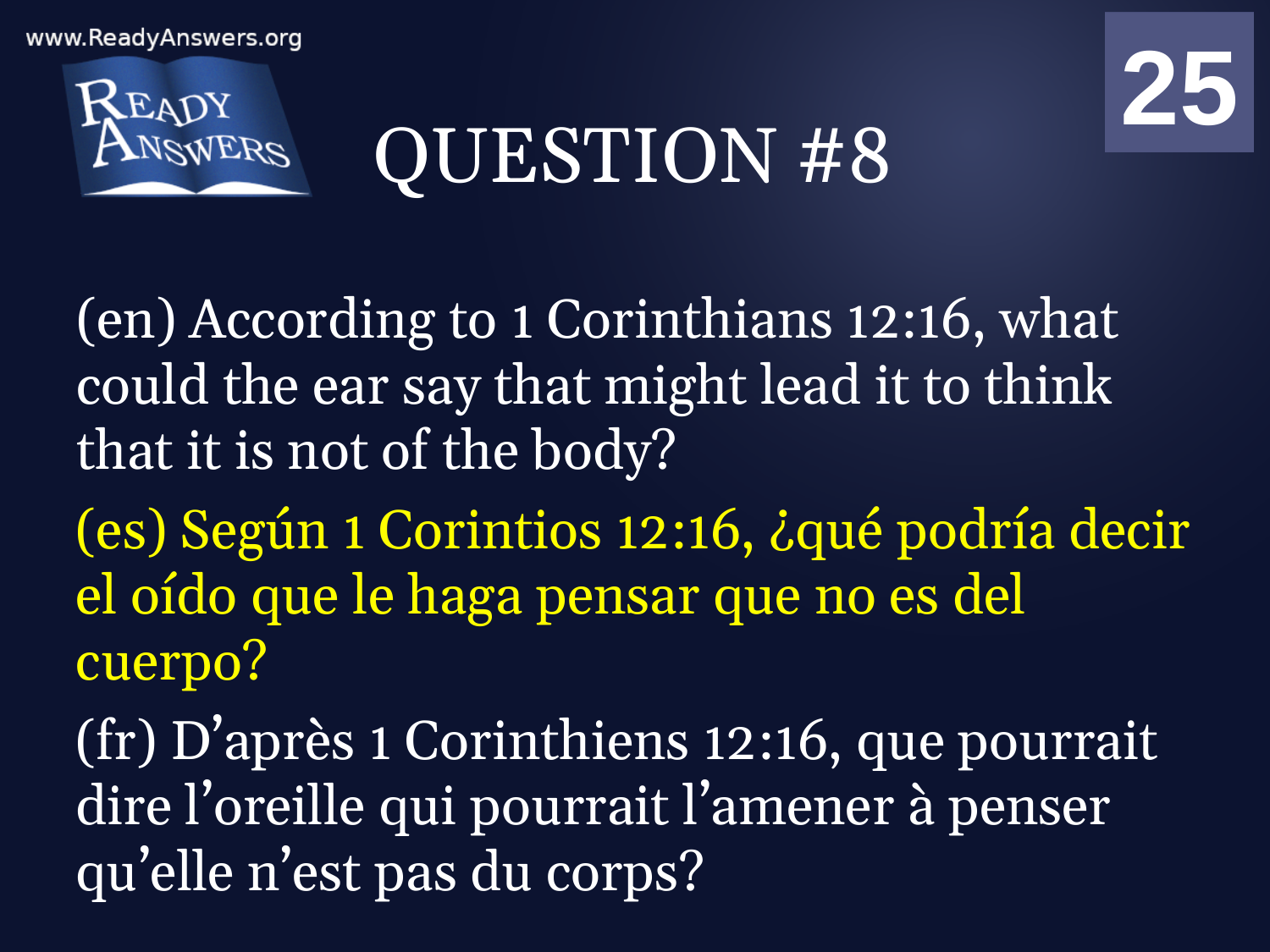

01
02
03
04
05
06
07
08
09
10
11
12
13
14
15
16
17
18
19
20
21
22
23
24
25
00
# QUESTION #8
(en) According to 1 Corinthians 12:16, what could the ear say that might lead it to think that it is not of the body?
(es) Según 1 Corintios 12:16, ¿qué podría decir el oído que le haga pensar que no es del cuerpo?
(fr) D’après 1 Corinthiens 12:16, que pourrait dire l’oreille qui pourrait l’amener à penser qu’elle n’est pas du corps?